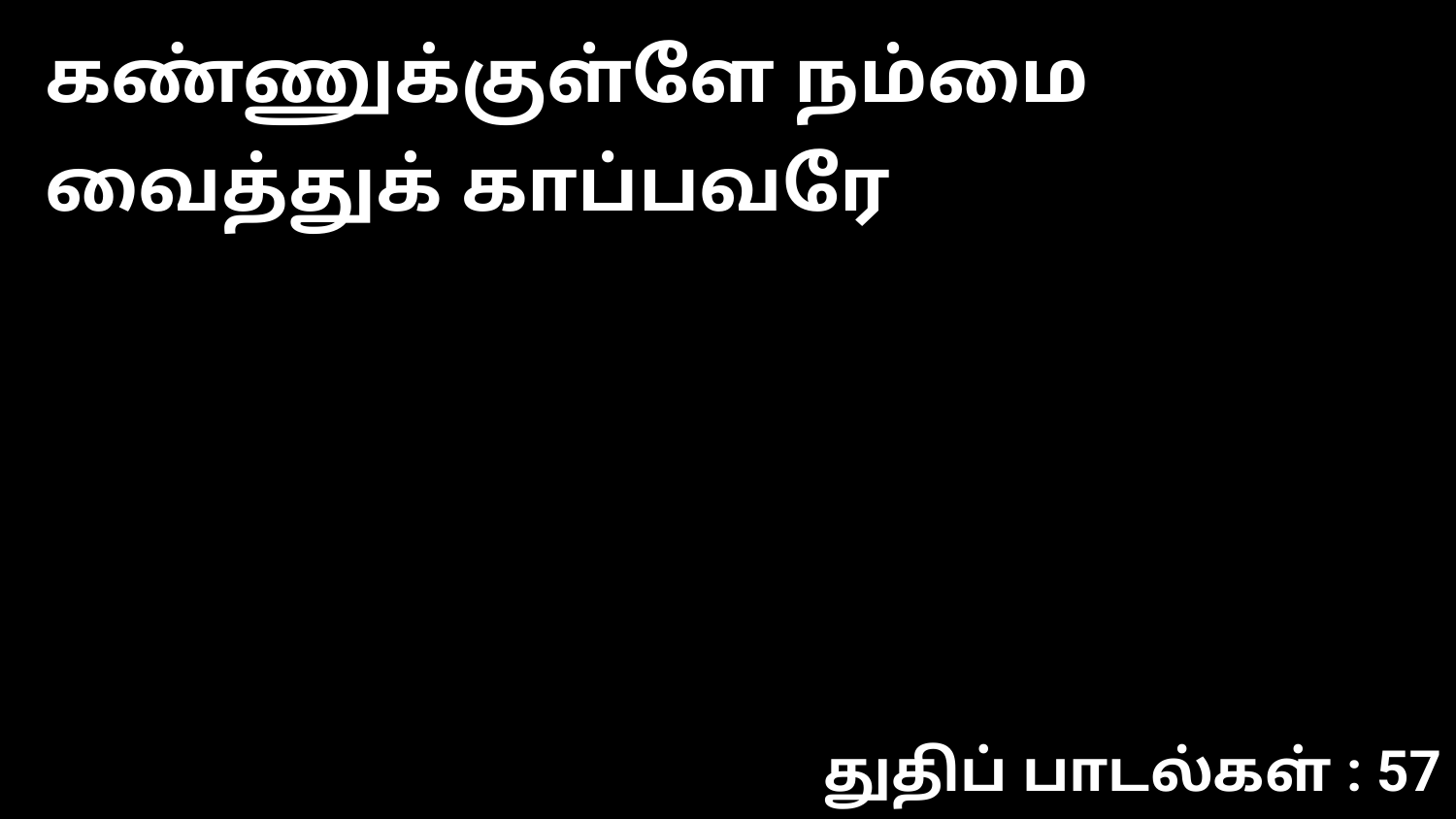

கண்ணுக்குள்ளே நம்மை வைத்துக் காப்பவரே
துதிப் பாடல்கள் : 57